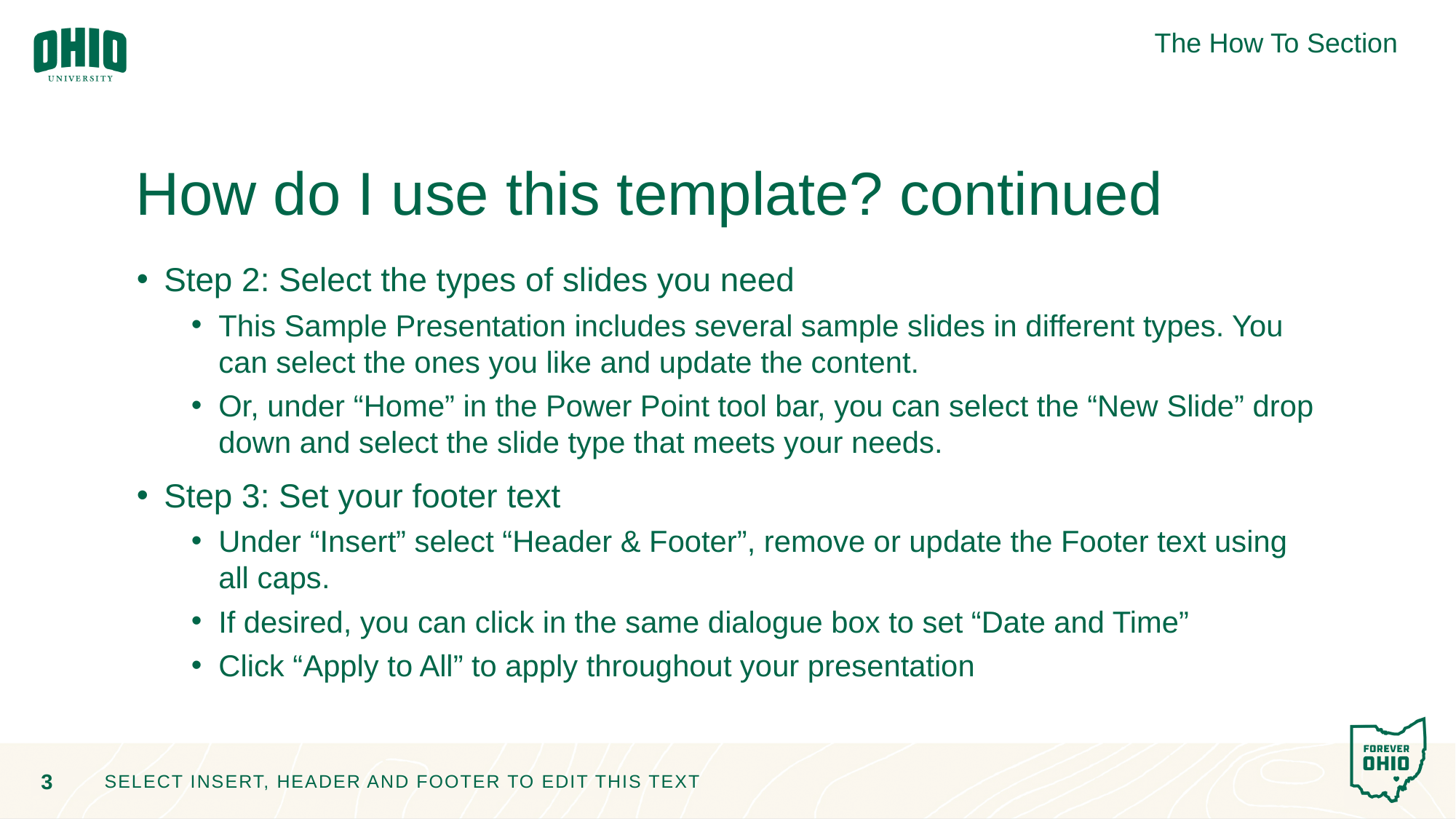

The How To Section
# How do I use this template? continued
Step 2: Select the types of slides you need
This Sample Presentation includes several sample slides in different types. You can select the ones you like and update the content.
Or, under “Home” in the Power Point tool bar, you can select the “New Slide” drop down and select the slide type that meets your needs.
Step 3: Set your footer text
Under “Insert” select “Header & Footer”, remove or update the Footer text using all caps.
If desired, you can click in the same dialogue box to set “Date and Time”
Click “Apply to All” to apply throughout your presentation
3
SELECT INSERT, HEADER AND FOOTER TO EDIT THIS TEXT